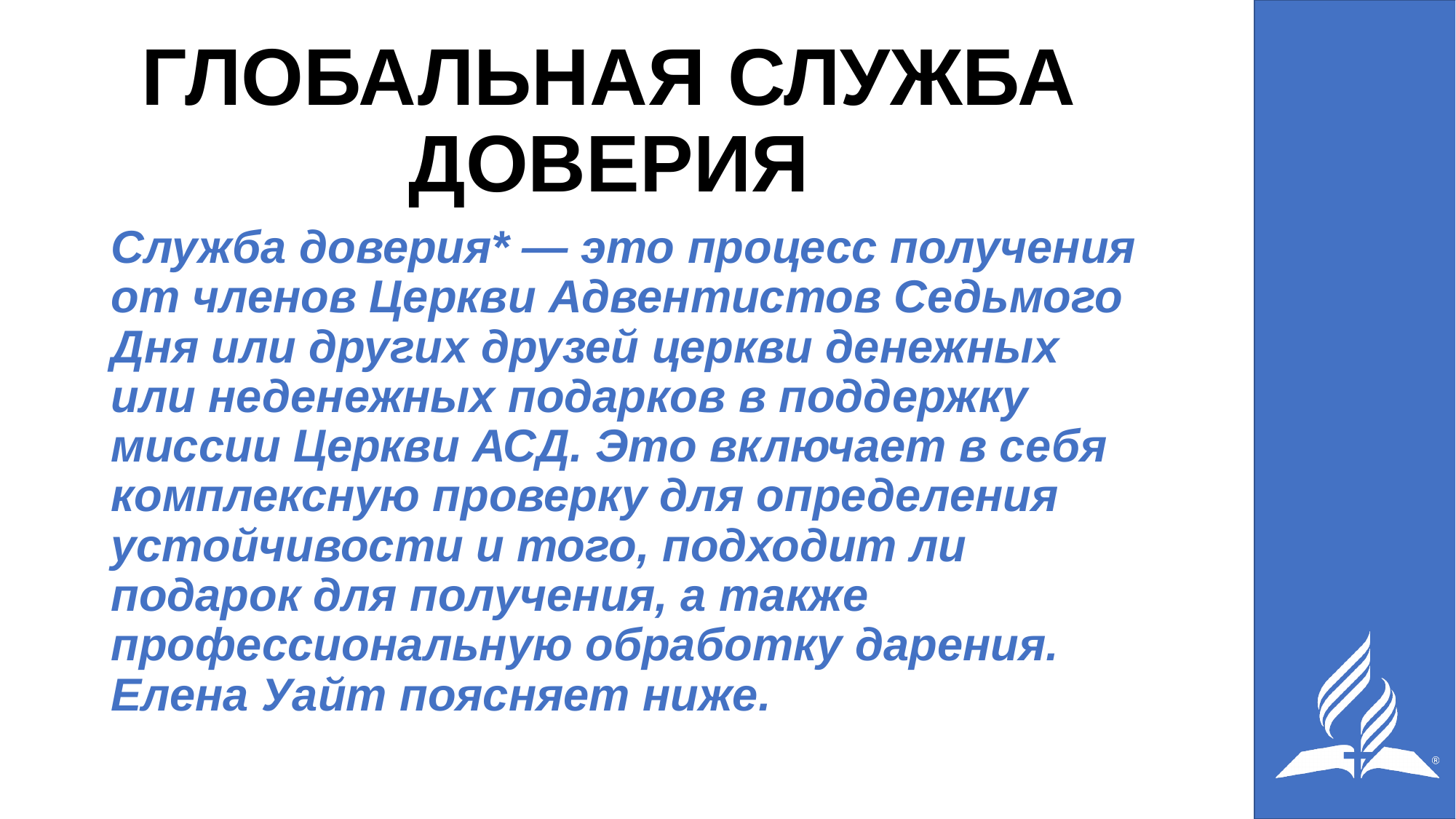

# ГЛОБАЛЬНАЯ СЛУЖБА ДОВЕРИЯ
Служба доверия* — это процесс получения от членов Церкви Адвентистов Седьмого Дня или других друзей церкви денежных или неденежных подарков в поддержку миссии Церкви АСД. Это включает в себя комплексную проверку для определения устойчивости и того, подходит ли подарок для получения, а также профессиональную обработку дарения. Елена Уайт поясняет ниже.